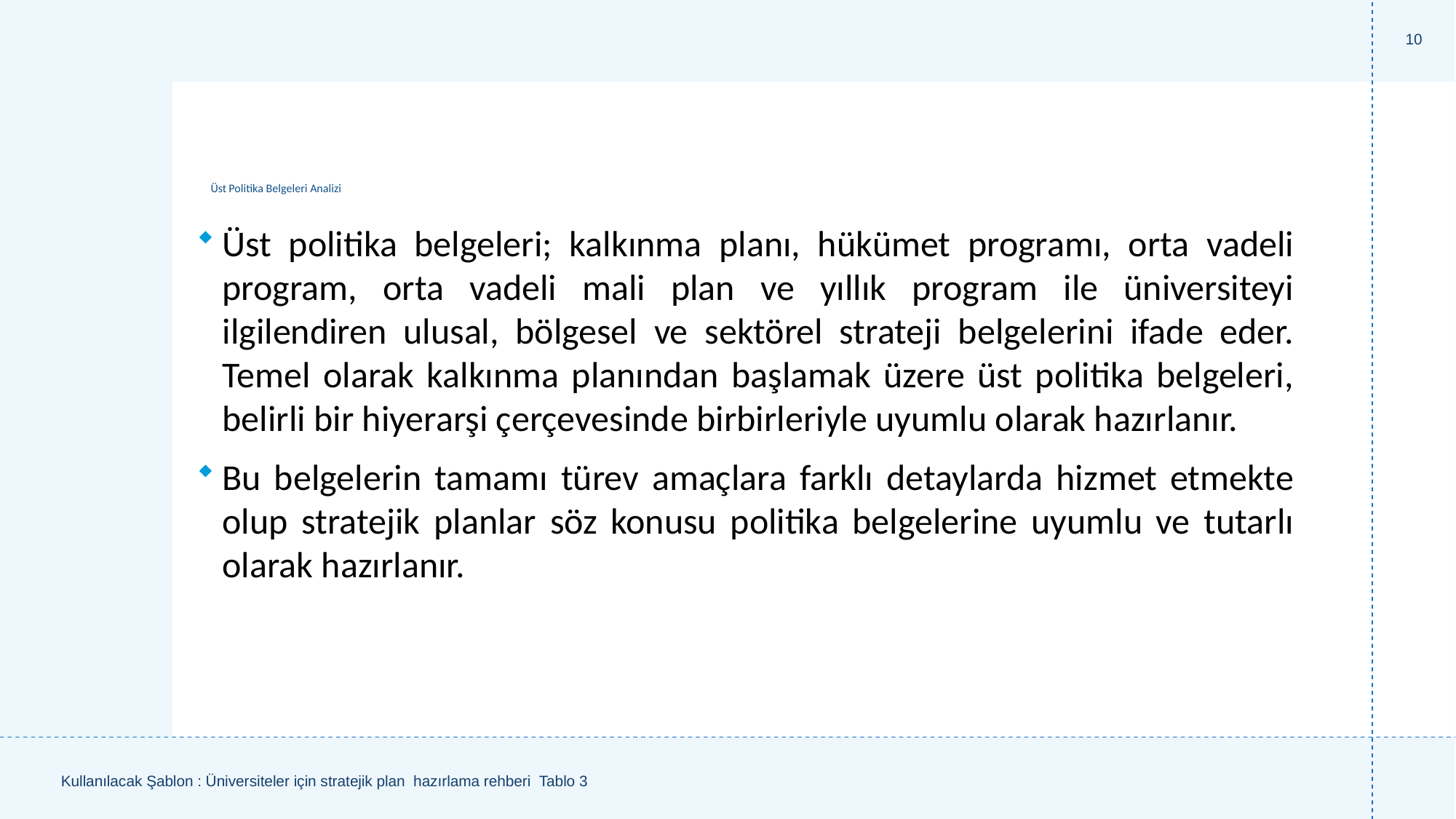

10
# Üst Politika Belgeleri Analizi
Üst politika belgeleri; kalkınma planı, hükümet programı, orta vadeli program, orta vadeli mali plan ve yıllık program ile üniversiteyi ilgilendiren ulusal, bölgesel ve sektörel strateji belgelerini ifade eder. Temel olarak kalkınma planından başlamak üzere üst politika belgeleri, belirli bir hiyerarşi çerçevesinde birbirleriyle uyumlu olarak hazırlanır.
Bu belgelerin tamamı türev amaçlara farklı detaylarda hizmet etmekte olup stratejik planlar söz konusu politika belgelerine uyumlu ve tutarlı olarak hazırlanır.

Kullanılacak Şablon : Üniversiteler için stratejik plan  hazırlama rehberi  Tablo 3